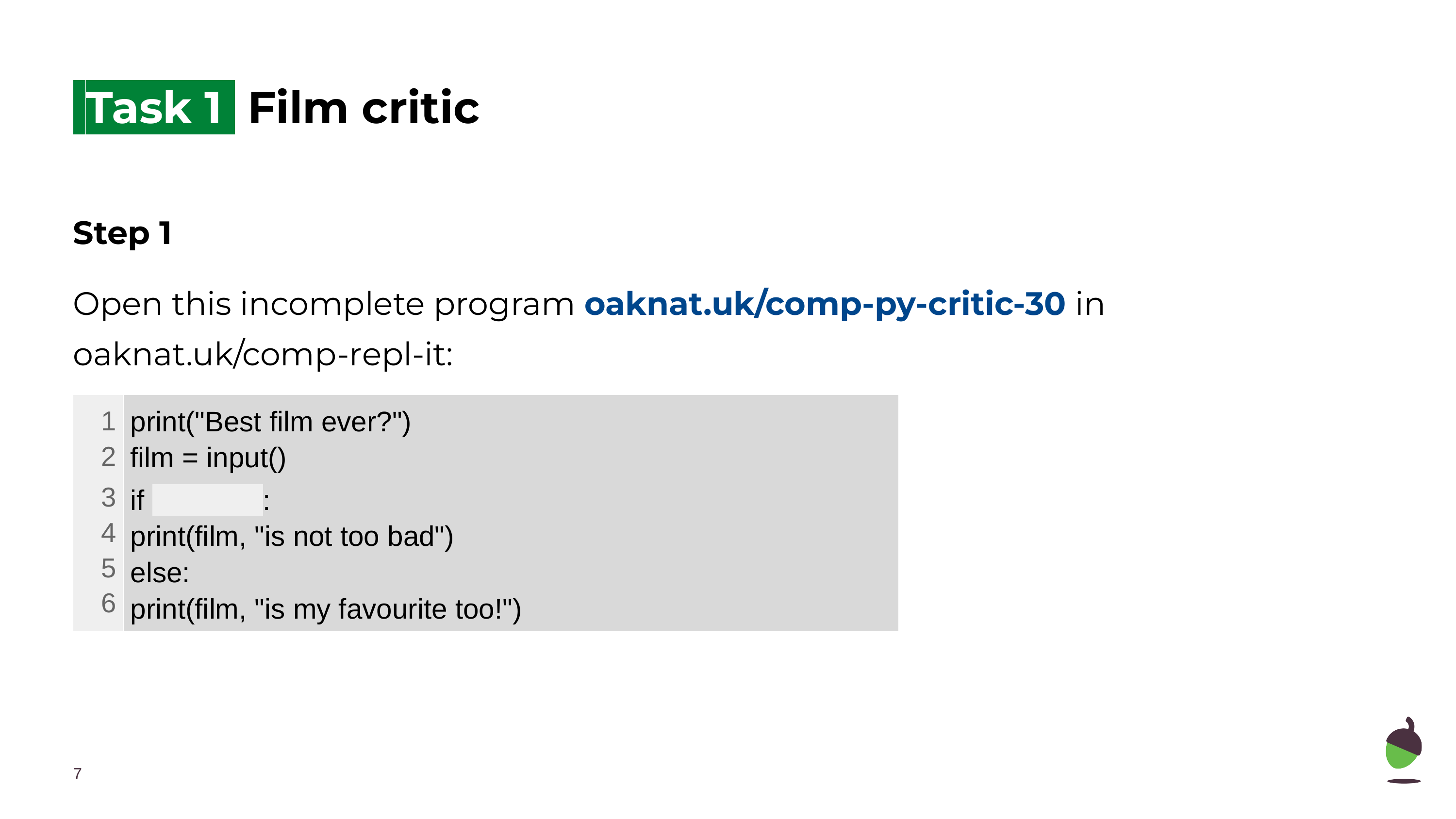

# Task 1  Film critic
Step 1
Open this incomplete program oaknat.uk/comp-py-critic-30 in oaknat.uk/comp-repl-it:
| 1 2 3 4 5 6 | print("Best film ever?") film = input() if : print(film, "is not too bad") else: print(film, "is my favourite too!") |
| --- | --- |
7